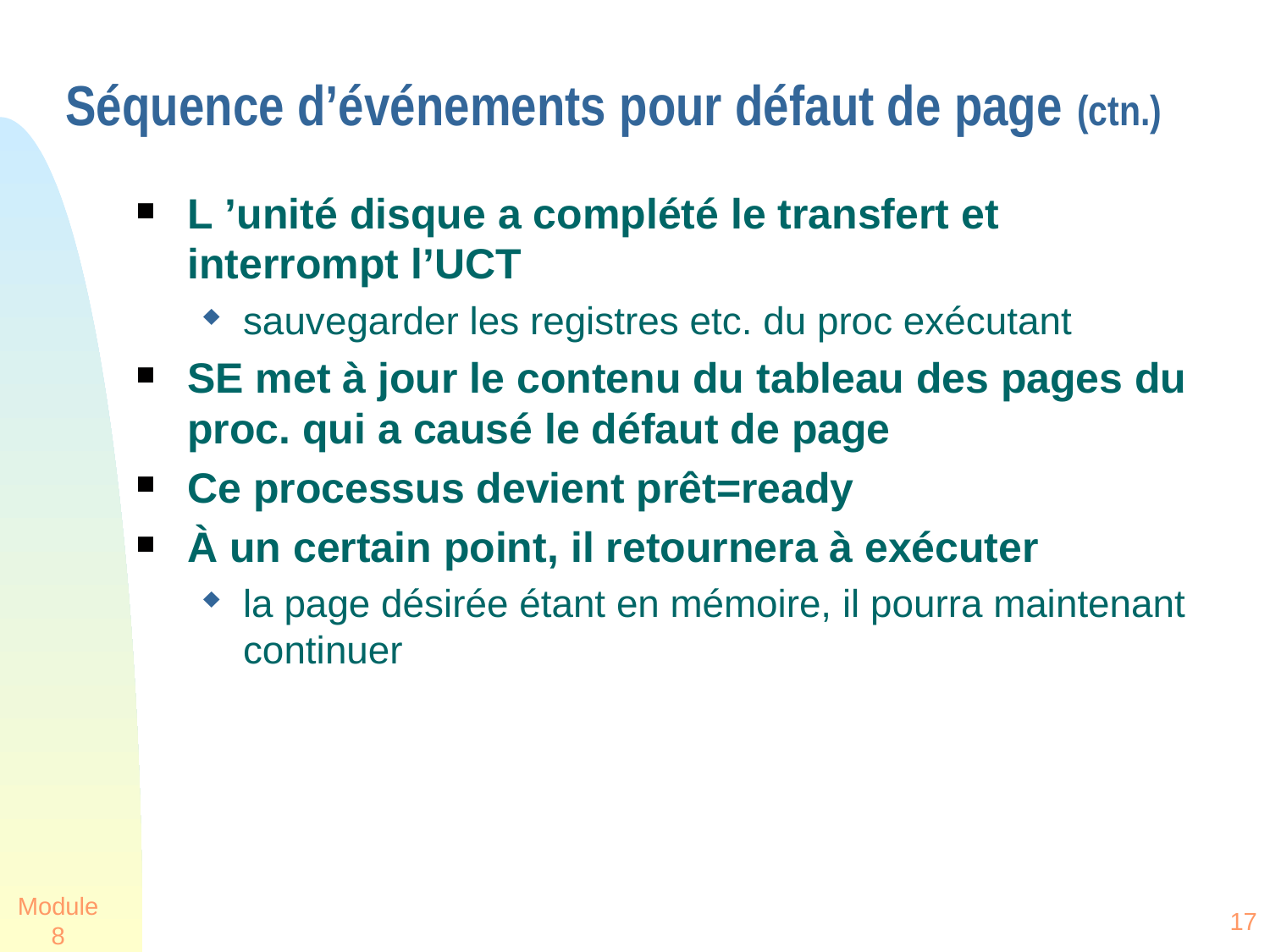

# Séquence d’événements pour défaut de page (ctn.)
L ’unité disque a complété le transfert et interrompt l’UCT
sauvegarder les registres etc. du proc exécutant
SE met à jour le contenu du tableau des pages du proc. qui a causé le défaut de page
Ce processus devient prêt=ready
À un certain point, il retournera à exécuter
la page désirée étant en mémoire, il pourra maintenant continuer

Module 8
17